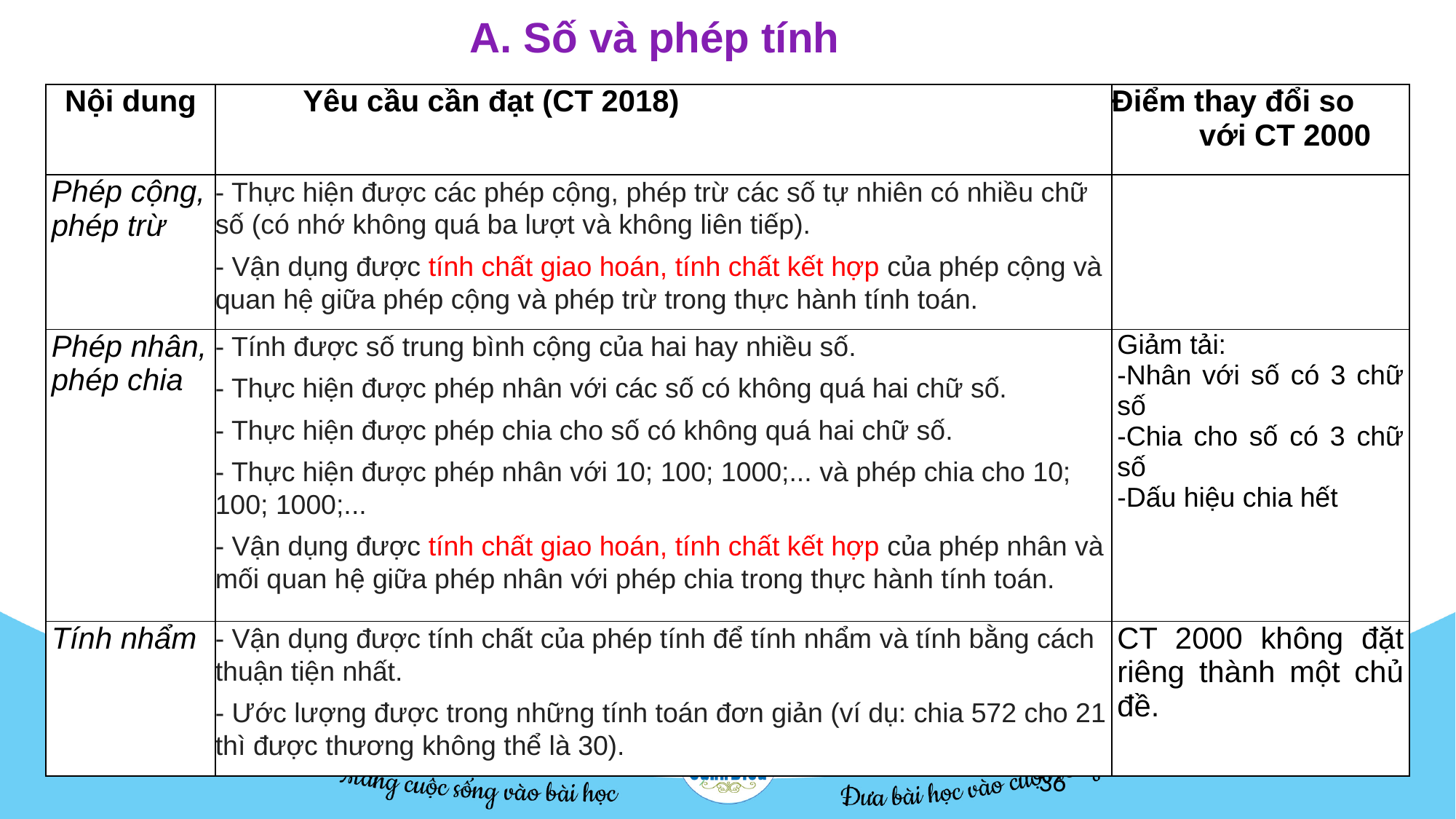

A. Số và phép tính
| Nội dung | Yêu cầu cần đạt (CT 2018) | Điểm thay đổi so với CT 2000 |
| --- | --- | --- |
| Phép cộng, phép trừ | - Thực hiện được các phép cộng, phép trừ các số tự nhiên có nhiều chữ số (có nhớ không quá ba lượt và không liên tiếp). - Vận dụng được tính chất giao hoán, tính chất kết hợp của phép cộng và quan hệ giữa phép cộng và phép trừ trong thực hành tính toán. |  |
| Phép nhân, phép chia | - Tính được số trung bình cộng của hai hay nhiều số. - Thực hiện được phép nhân với các số có không quá hai chữ số. - Thực hiện được phép chia cho số có không quá hai chữ số. - Thực hiện được phép nhân với 10; 100; 1000;... và phép chia cho 10; 100; 1000;... - Vận dụng được tính chất giao hoán, tính chất kết hợp của phép nhân và mối quan hệ giữa phép nhân với phép chia trong thực hành tính toán. | Giảm tải: -Nhân với số có 3 chữ số -Chia cho số có 3 chữ số -Dấu hiệu chia hết |
| Tính nhẩm | - Vận dụng được tính chất của phép tính để tính nhẩm và tính bằng cách thuận tiện nhất. - Ước lượng được trong những tính toán đơn giản (ví dụ: chia 572 cho 21 thì được thương không thể là 30). | CT 2000 không đặt riêng thành một chủ đề. |
#

36